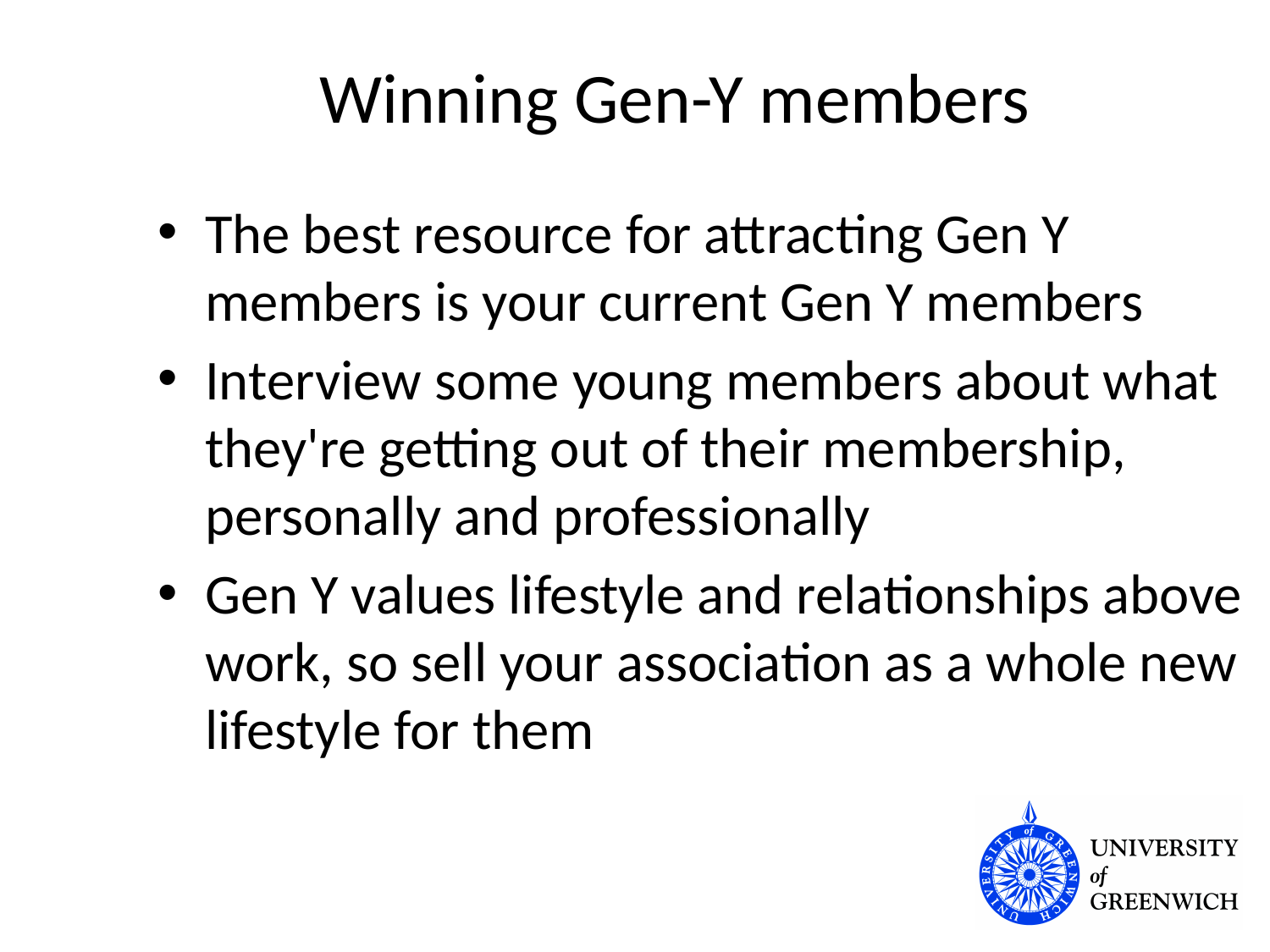

# Winning Gen-Y members
The best resource for attracting Gen Y members is your current Gen Y members
Interview some young members about what they're getting out of their membership, personally and professionally
Gen Y values lifestyle and relationships above work, so sell your association as a whole new lifestyle for them